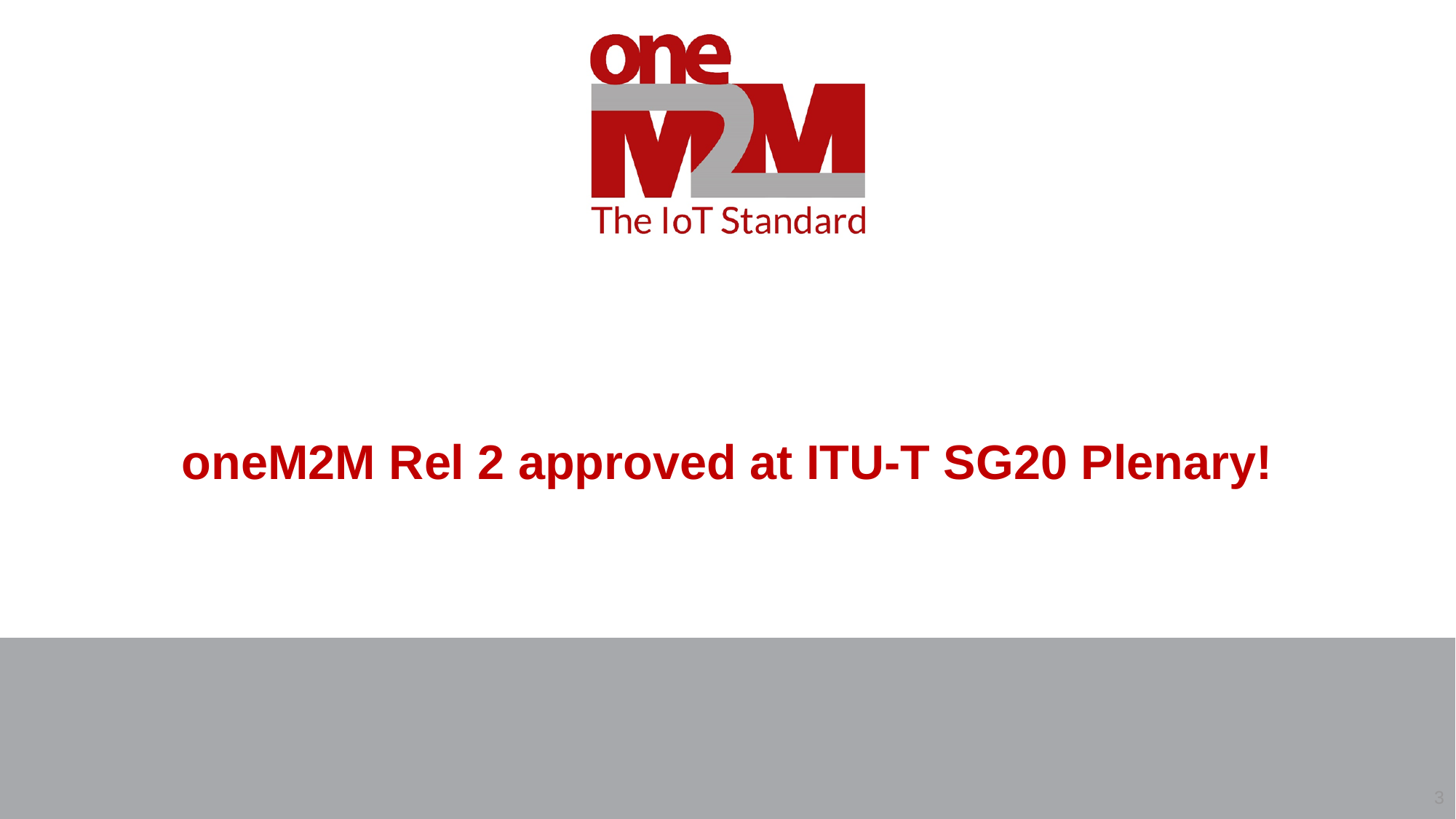

# oneM2M Rel 2 approved at ITU-T SG20 Plenary!
3